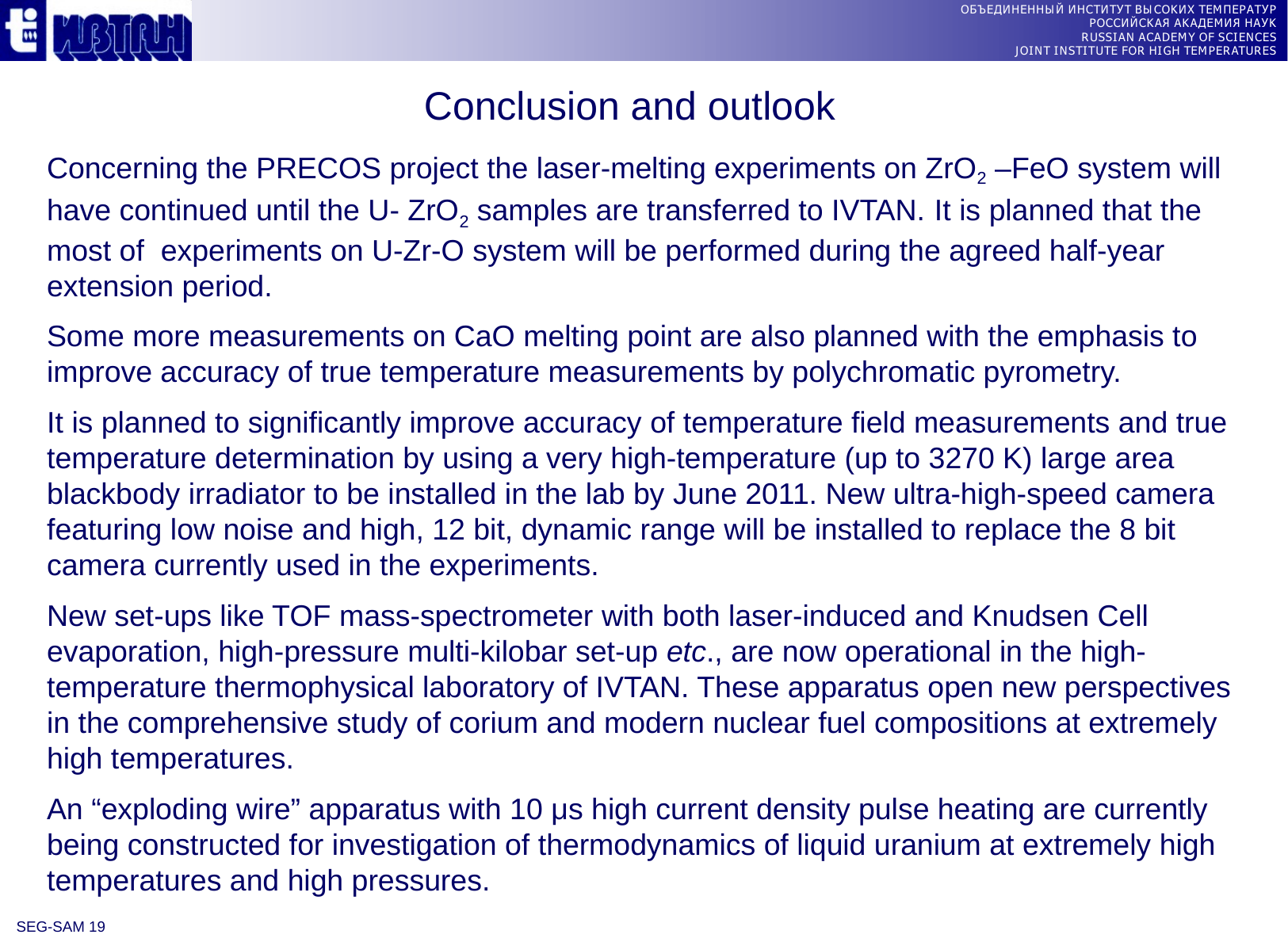

Conclusion and outlook
Concerning the PRECOS project the laser-melting experiments on ZrO2 –FeO system will have continued until the U- ZrO2 samples are transferred to IVTAN. It is planned that the most of  experiments on U-Zr-O system will be performed during the agreed half-year extension period.
Some more measurements on CaO melting point are also planned with the emphasis to improve accuracy of true temperature measurements by polychromatic pyrometry.
It is planned to significantly improve accuracy of temperature field measurements and true temperature determination by using a very high-temperature (up to 3270 K) large area blackbody irradiator to be installed in the lab by June 2011. New ultra-high-speed camera featuring low noise and high, 12 bit, dynamic range will be installed to replace the 8 bit camera currently used in the experiments.
New set-ups like TOF mass-spectrometer with both laser-induced and Knudsen Cell evaporation, high-pressure multi-kilobar set-up etc., are now operational in the high-temperature thermophysical laboratory of IVTAN. These apparatus open new perspectives in the comprehensive study of corium and modern nuclear fuel compositions at extremely high temperatures.
An “exploding wire” apparatus with 10 μs high current density pulse heating are currently being constructed for investigation of thermodynamics of liquid uranium at extremely high temperatures and high pressures.